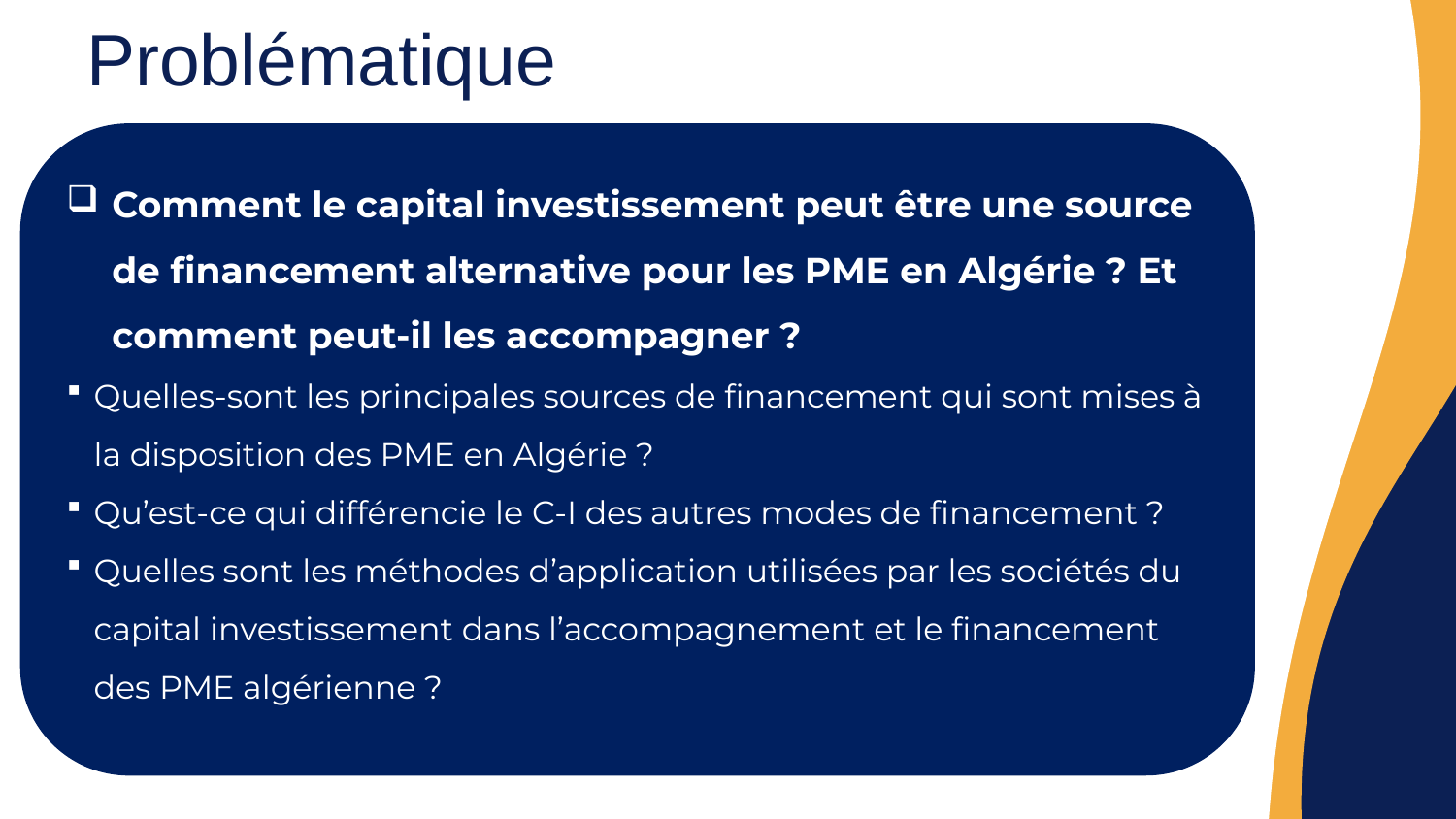

# Problématique
Comment le capital investissement peut être une source de financement alternative pour les PME en Algérie ? Et comment peut-il les accompagner ?
Quelles-sont les principales sources de financement qui sont mises à la disposition des PME en Algérie ?
Qu’est-ce qui différencie le C-I des autres modes de financement ?
Quelles sont les méthodes d’application utilisées par les sociétés du capital investissement dans l’accompagnement et le financement des PME algérienne ?